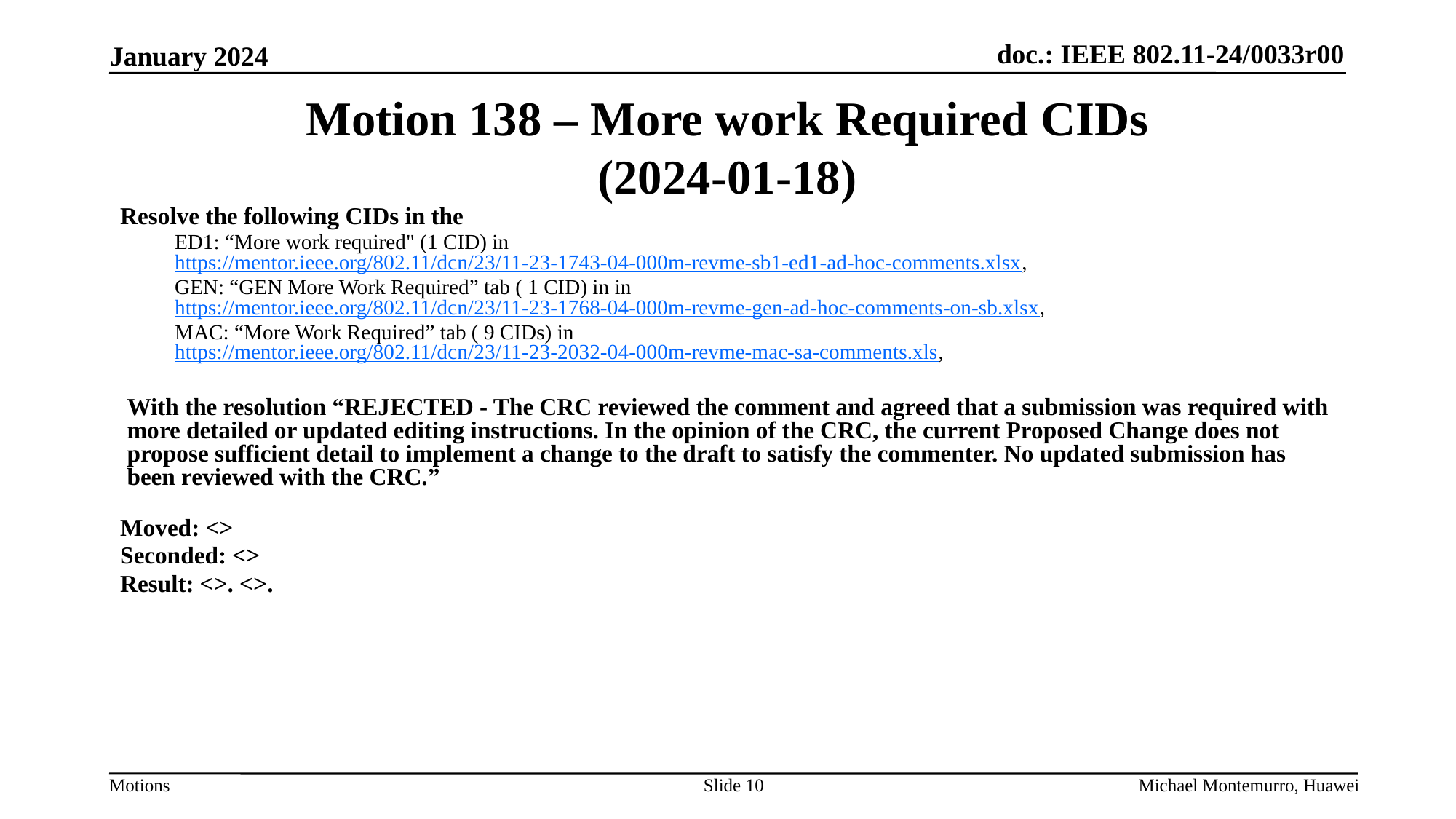

# Motion 138 – More work Required CIDs (2024-01-18)
Resolve the following CIDs in the
ED1: “More work required" (1 CID) in https://mentor.ieee.org/802.11/dcn/23/11-23-1743-04-000m-revme-sb1-ed1-ad-hoc-comments.xlsx,
GEN: “GEN More Work Required” tab ( 1 CID) in in https://mentor.ieee.org/802.11/dcn/23/11-23-1768-04-000m-revme-gen-ad-hoc-comments-on-sb.xlsx,
MAC: “More Work Required” tab ( 9 CIDs) in https://mentor.ieee.org/802.11/dcn/23/11-23-2032-04-000m-revme-mac-sa-comments.xls,

With the resolution “REJECTED - The CRC reviewed the comment and agreed that a submission was required with more detailed or updated editing instructions. In the opinion of the CRC, the current Proposed Change does not propose sufficient detail to implement a change to the draft to satisfy the commenter. No updated submission has been reviewed with the CRC.”
Moved: <>
Seconded: <>
Result: <>. <>.

Slide 10
Michael Montemurro, Huawei